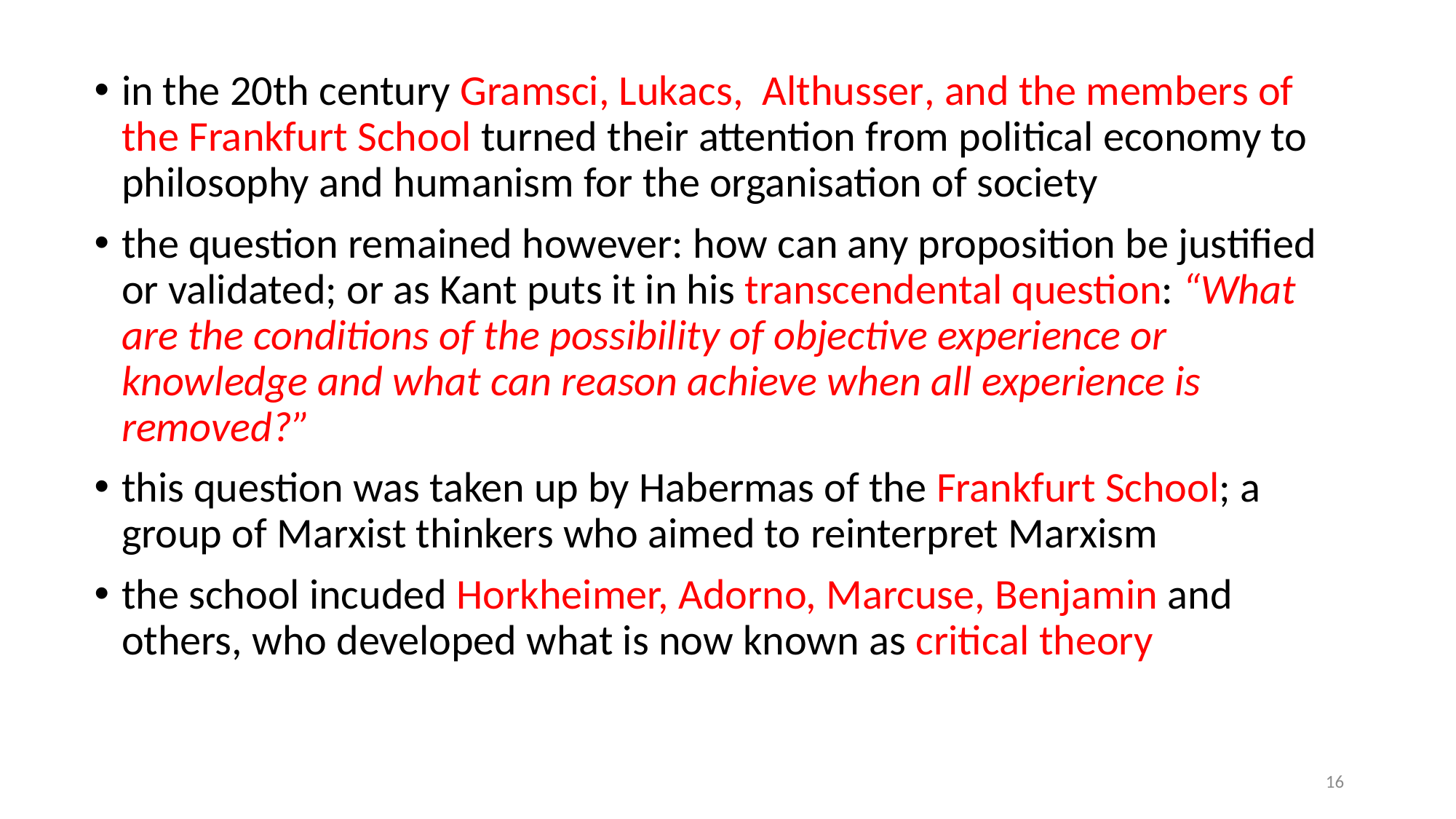

in the 20th century Gramsci, Lukacs,  Althusser, and the members of the Frankfurt School turned their attention from political economy to philosophy and humanism for the organisation of society
the question remained however: how can any proposition be justified or validated; or as Kant puts it in his transcendental question: “What are the conditions of the possibility of objective experience or knowledge and what can reason achieve when all experience is removed?”
this question was taken up by Habermas of the Frankfurt School; a group of Marxist thinkers who aimed to reinterpret Marxism
the school incuded Horkheimer, Adorno, Marcuse, Benjamin and others, who developed what is now known as critical theory

16